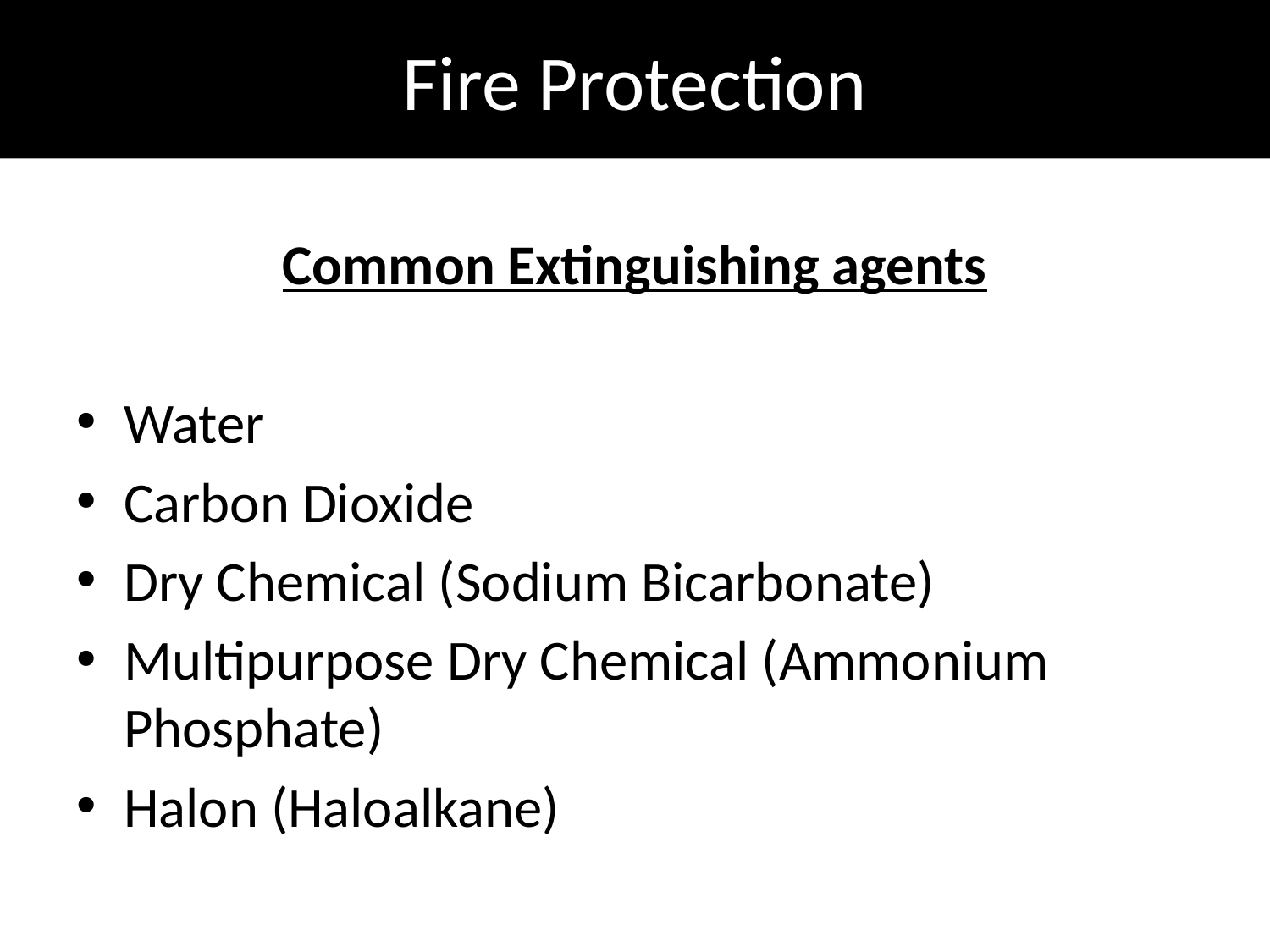

# Fire Protection
Common Extinguishing agents

Water
Carbon Dioxide
Dry Chemical (Sodium Bicarbonate)
Multipurpose Dry Chemical (Ammonium Phosphate)
Halon (Haloalkane)